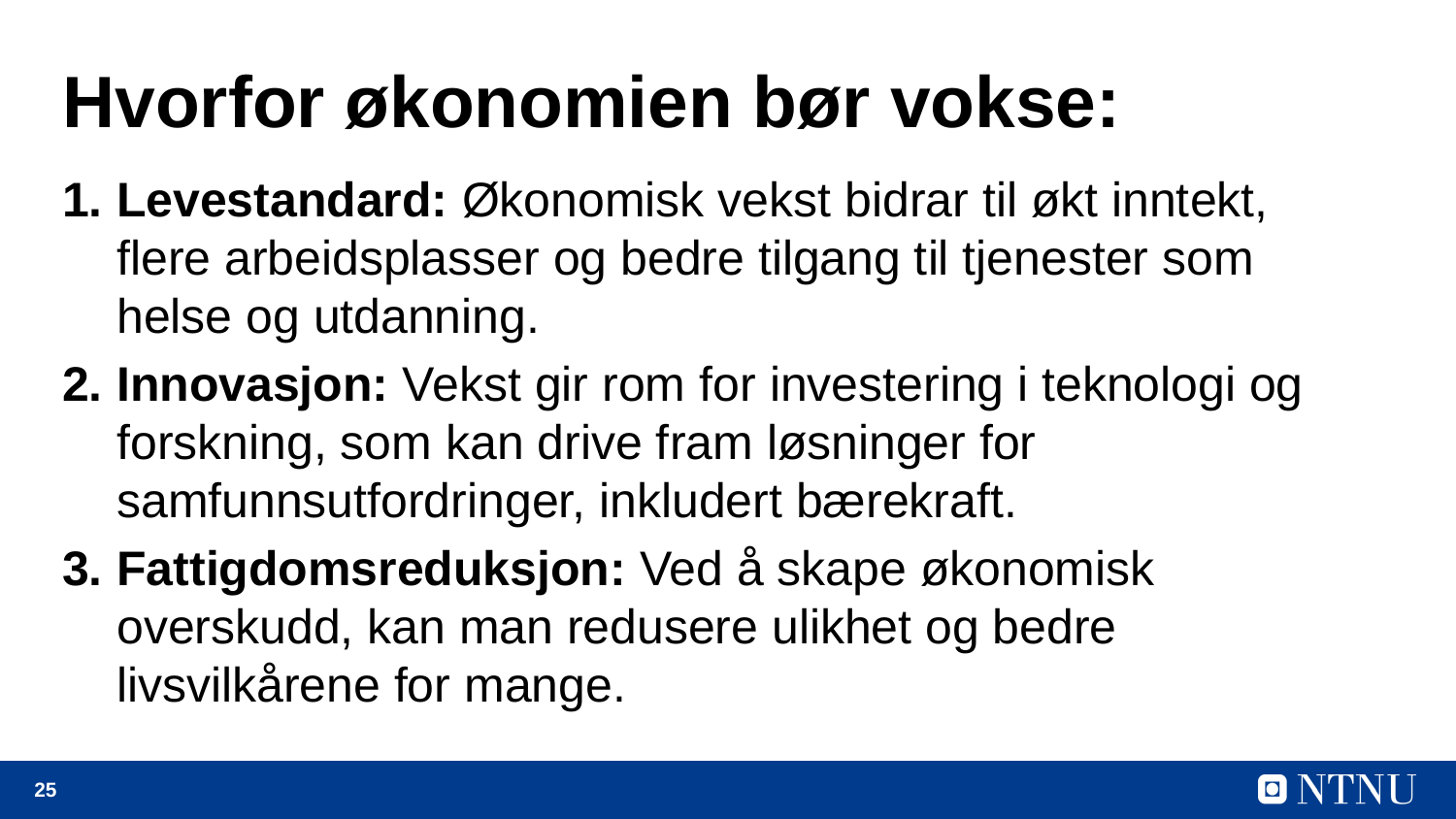

# Hvorfor økonomien bør vokse:
Levestandard: Økonomisk vekst bidrar til økt inntekt, flere arbeidsplasser og bedre tilgang til tjenester som helse og utdanning.
Innovasjon: Vekst gir rom for investering i teknologi og forskning, som kan drive fram løsninger for samfunnsutfordringer, inkludert bærekraft.
Fattigdomsreduksjon: Ved å skape økonomisk overskudd, kan man redusere ulikhet og bedre livsvilkårene for mange.